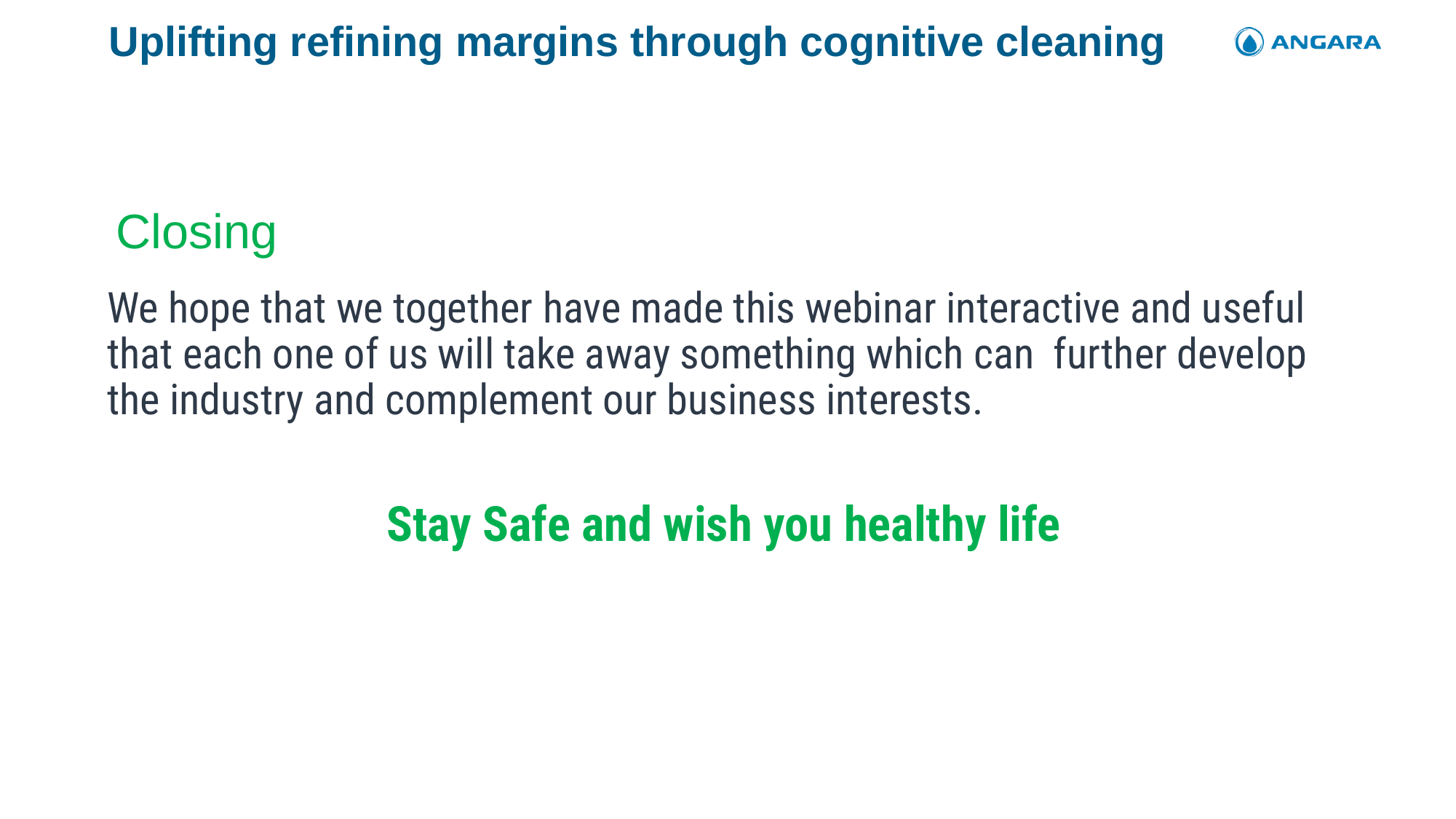

# Uplifting refining margins through cognitive cleaning
Closing
We hope that we together have made this webinar interactive and useful that each one of us will take away something which can  further develop the industry and complement our business interests.

Stay Safe and wish you healthy life